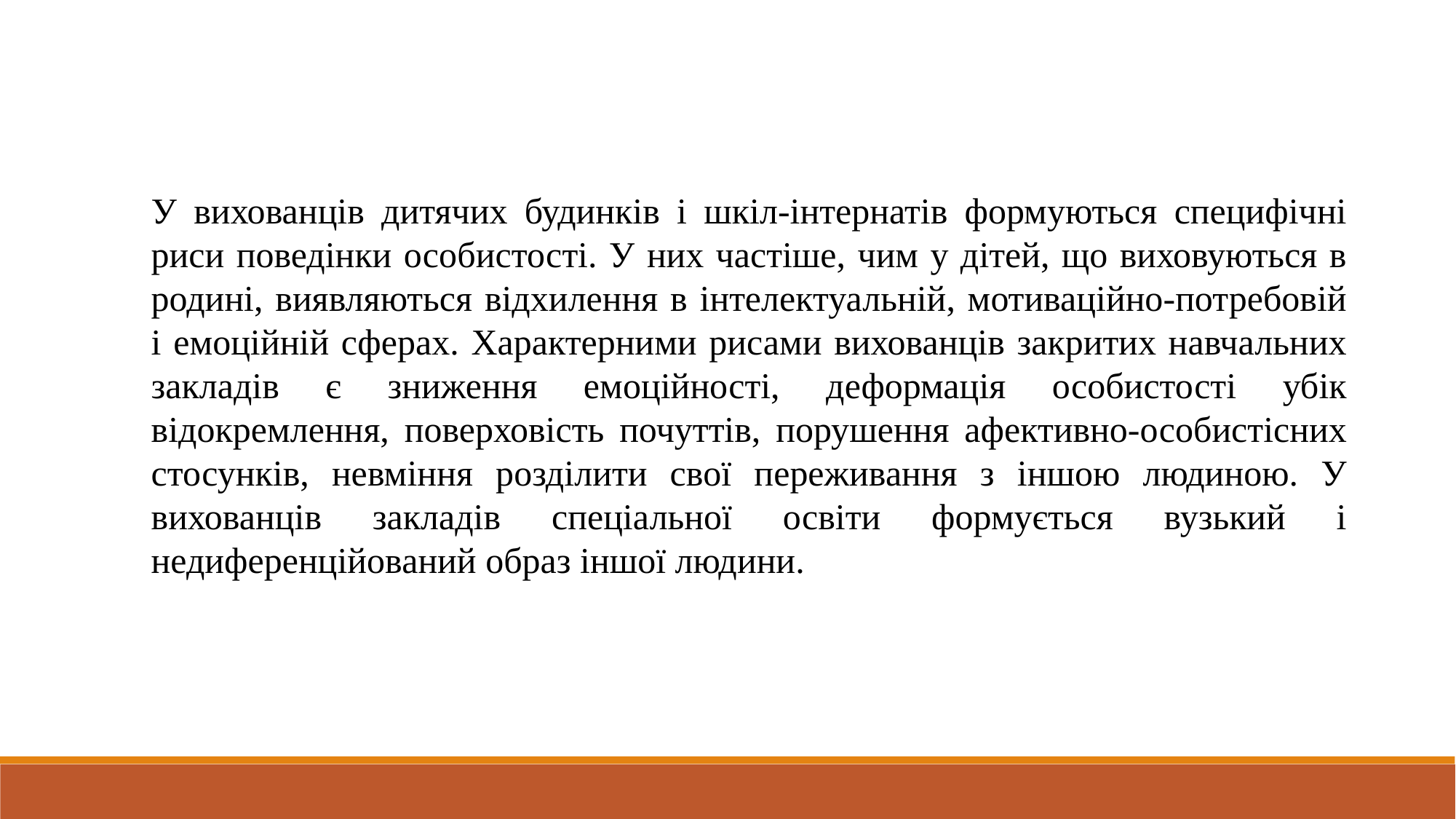

У вихованців дитячих будинків і шкіл-інтернатів формуються специфічні риси поведінки особистості. У них частіше, чим у дітей, що виховуються в родині, виявляються відхилення в інтелектуальній, мотиваційно-потребовій і емоційній сферах. Характерними рисами вихованців закритих навчальних закладів є зниження емоційності, деформація особистості убік відокремлення, поверховість почуттів, порушення афективно-особистісних стосунків, невміння розділити свої переживання з іншою людиною. У вихованців закладів спеціальної освіти формується вузький і недиференційований образ іншої людини.